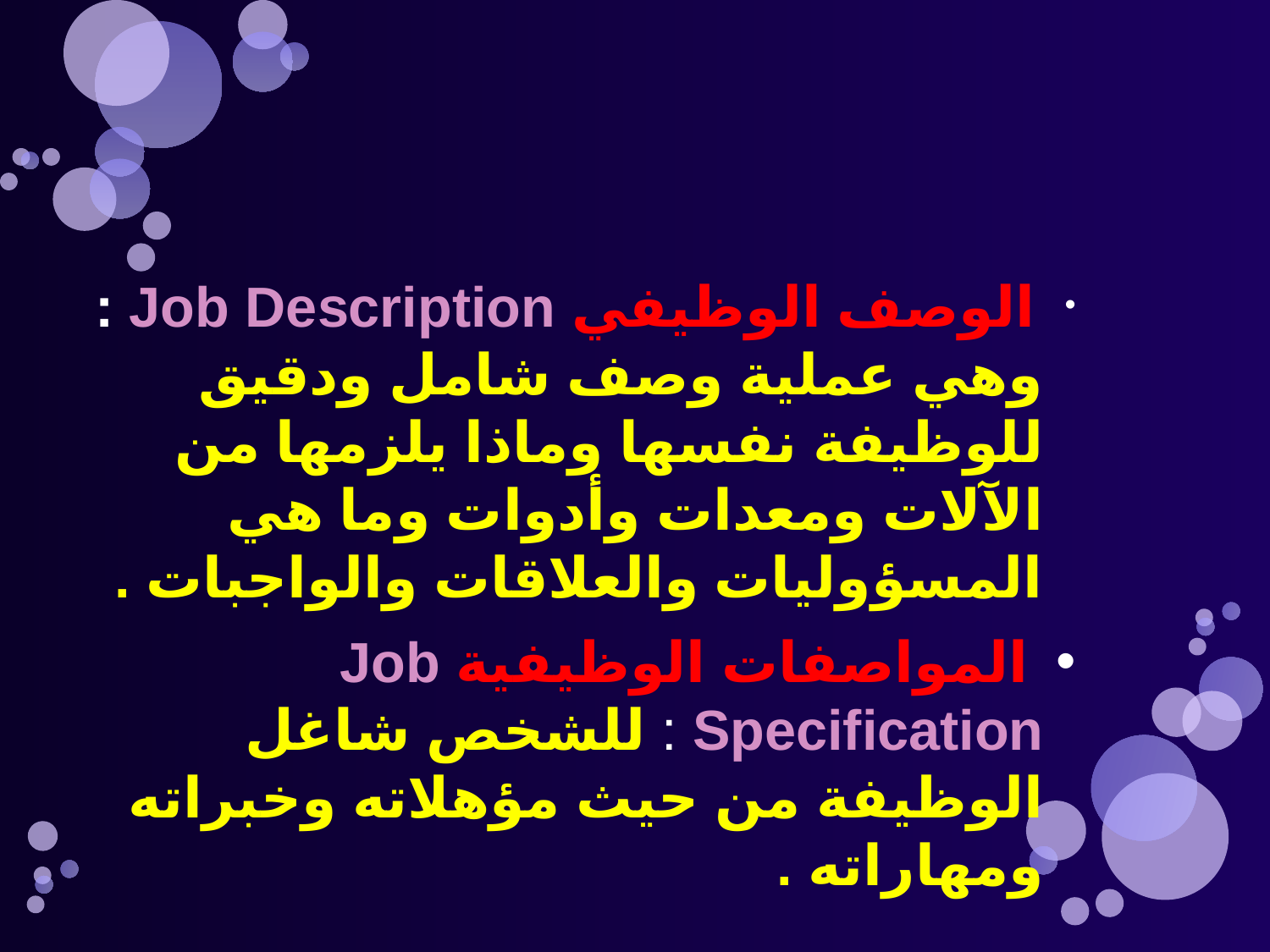

الوصف الوظيفي Job Description : وهي عملية وصف شامل ودقيق للوظيفة نفسها وماذا يلزمها من الآلات ومعدات وأدوات وما هي المسؤوليات والعلاقات والواجبات .
 المواصفات الوظيفية Job Specification : للشخص شاغل الوظيفة من حيث مؤهلاته وخبراته ومهاراته .